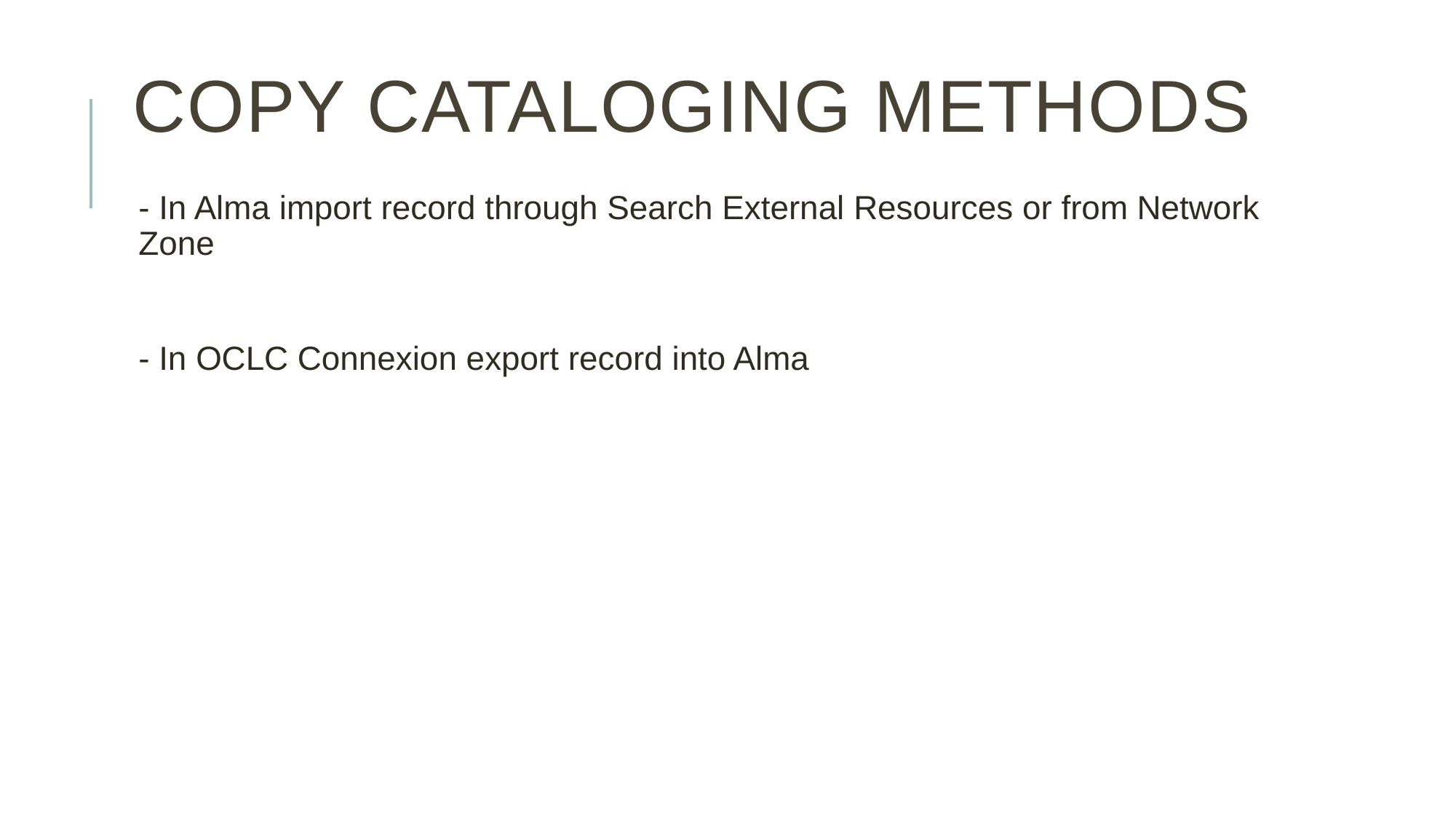

# Copy cataloging methods
- In Alma import record through Search External Resources or from Network Zone

- In OCLC Connexion export record into Alma